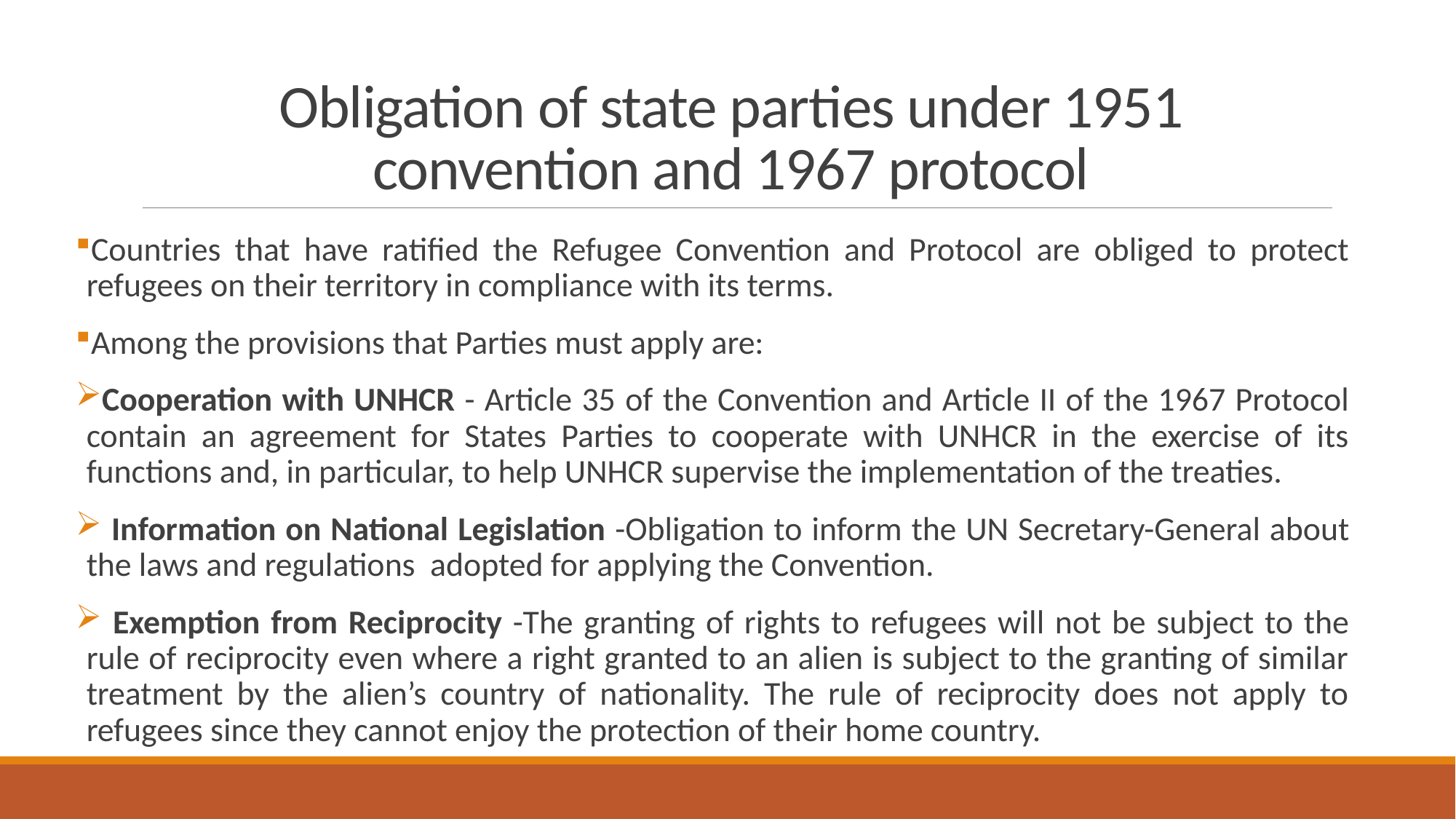

# Obligation of state parties under 1951 convention and 1967 protocol
Countries that have ratified the Refugee Convention and Protocol are obliged to protect refugees on their territory in compliance with its terms.
Among the provisions that Parties must apply are:
Cooperation with UNHCR - Article 35 of the Convention and Article II of the 1967 Protocol contain an agreement for States Parties to cooperate with UNHCR in the exercise of its functions and, in particular, to help UNHCR supervise the implementation of the treaties.
 Information on National Legislation -Obligation to inform the UN Secretary-General about the laws and regulations  adopted for applying the Convention.
 Exemption from Reciprocity -The granting of rights to refugees will not be subject to the rule of reciprocity even where a right granted to an alien is subject to the granting of similar treatment by the alien’s country of nationality. The rule of reciprocity does not apply to refugees since they cannot enjoy the protection of their home country.